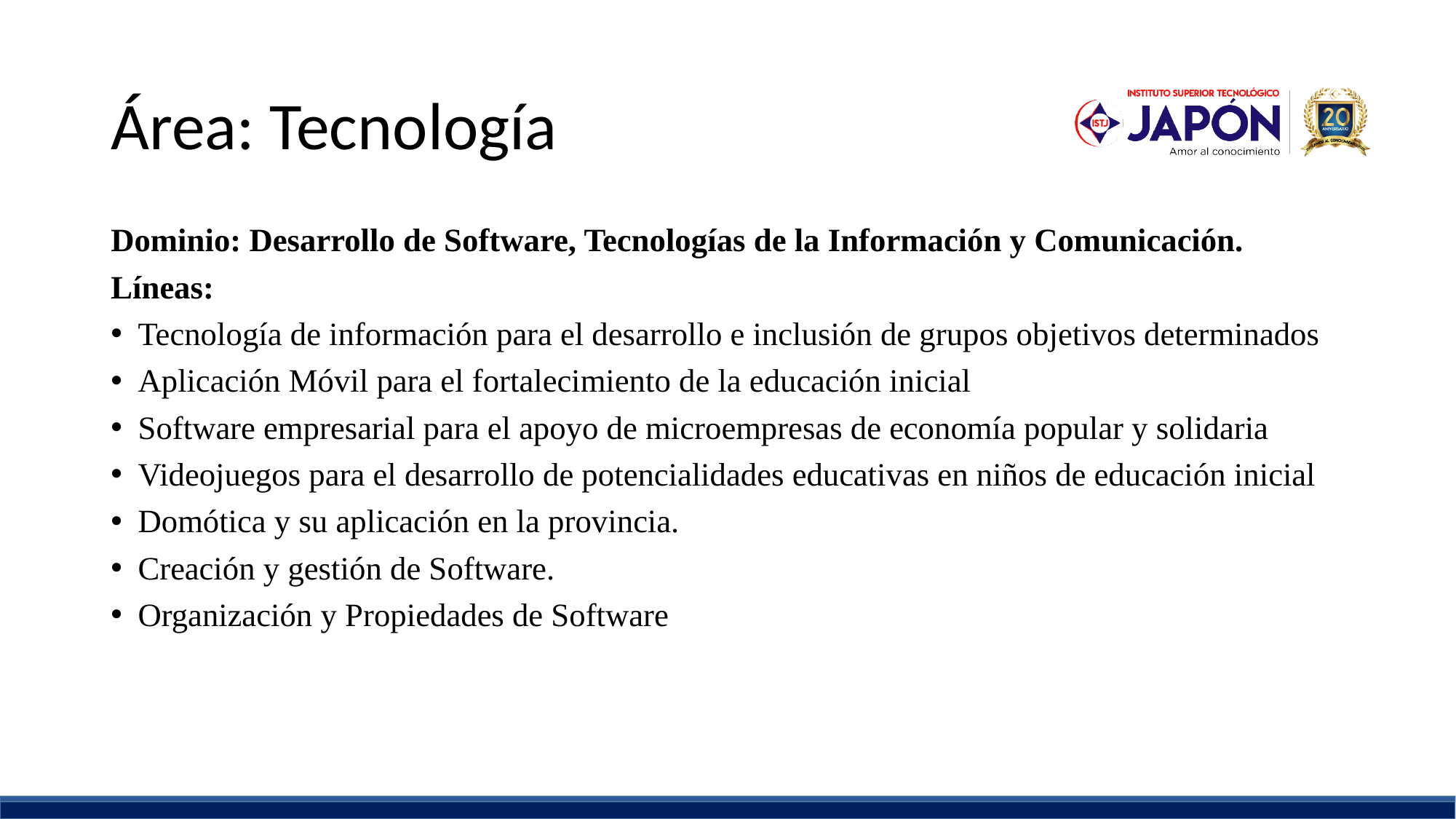

# Área: Tecnología
Dominio: Desarrollo de Software, Tecnologías de la Información y Comunicación.
Líneas:
Tecnología de información para el desarrollo e inclusión de grupos objetivos determinados
Aplicación Móvil para el fortalecimiento de la educación inicial
Software empresarial para el apoyo de microempresas de economía popular y solidaria
Videojuegos para el desarrollo de potencialidades educativas en niños de educación inicial
Domótica y su aplicación en la provincia.
Creación y gestión de Software.
Organización y Propiedades de Software